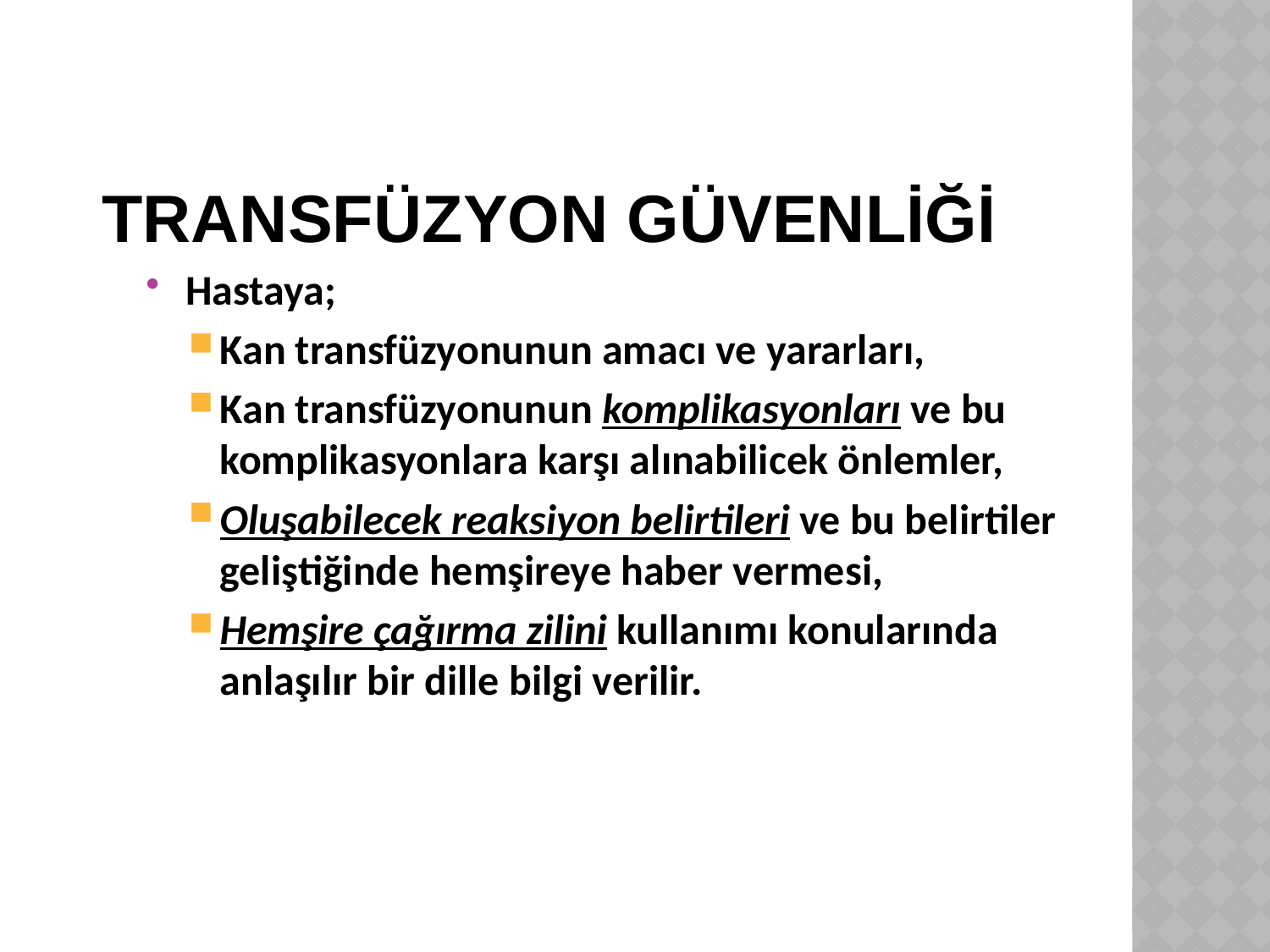

# Transfüzyon Güvenlİğİ
Hastaya;
Kan transfüzyonunun amacı ve yararları,
Kan transfüzyonunun komplikasyonları ve bu komplikasyonlara karşı alınabilicek önlemler,
Oluşabilecek reaksiyon belirtileri ve bu belirtiler geliştiğinde hemşireye haber vermesi,
Hemşire çağırma zilini kullanımı konularında anlaşılır bir dille bilgi verilir.